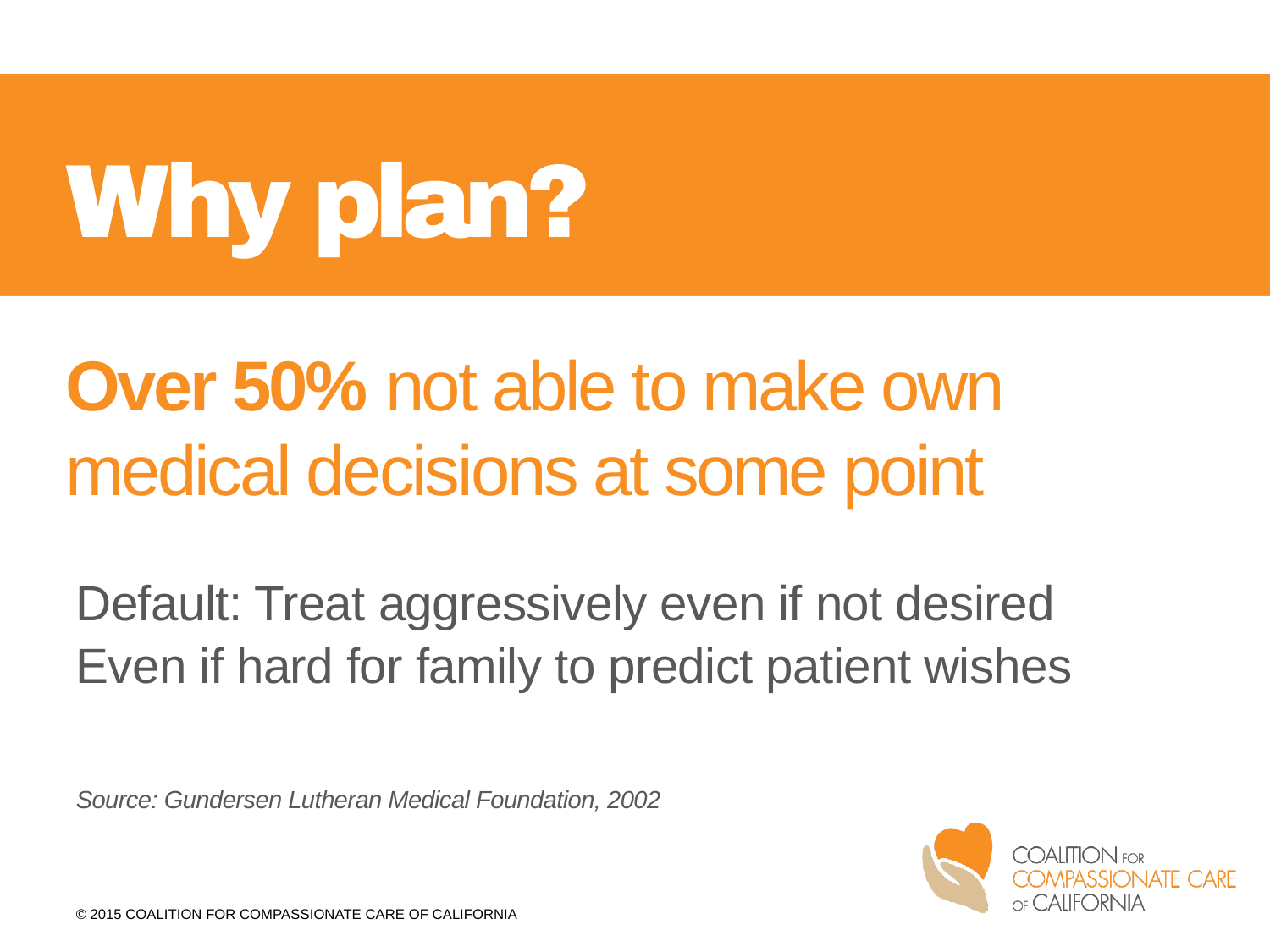

# Why plan?
Over 50% not able to make own medical decisions at some point
Default: Treat aggressively even if not desired
Even if hard for family to predict patient wishes

Source: Gundersen Lutheran Medical Foundation, 2002